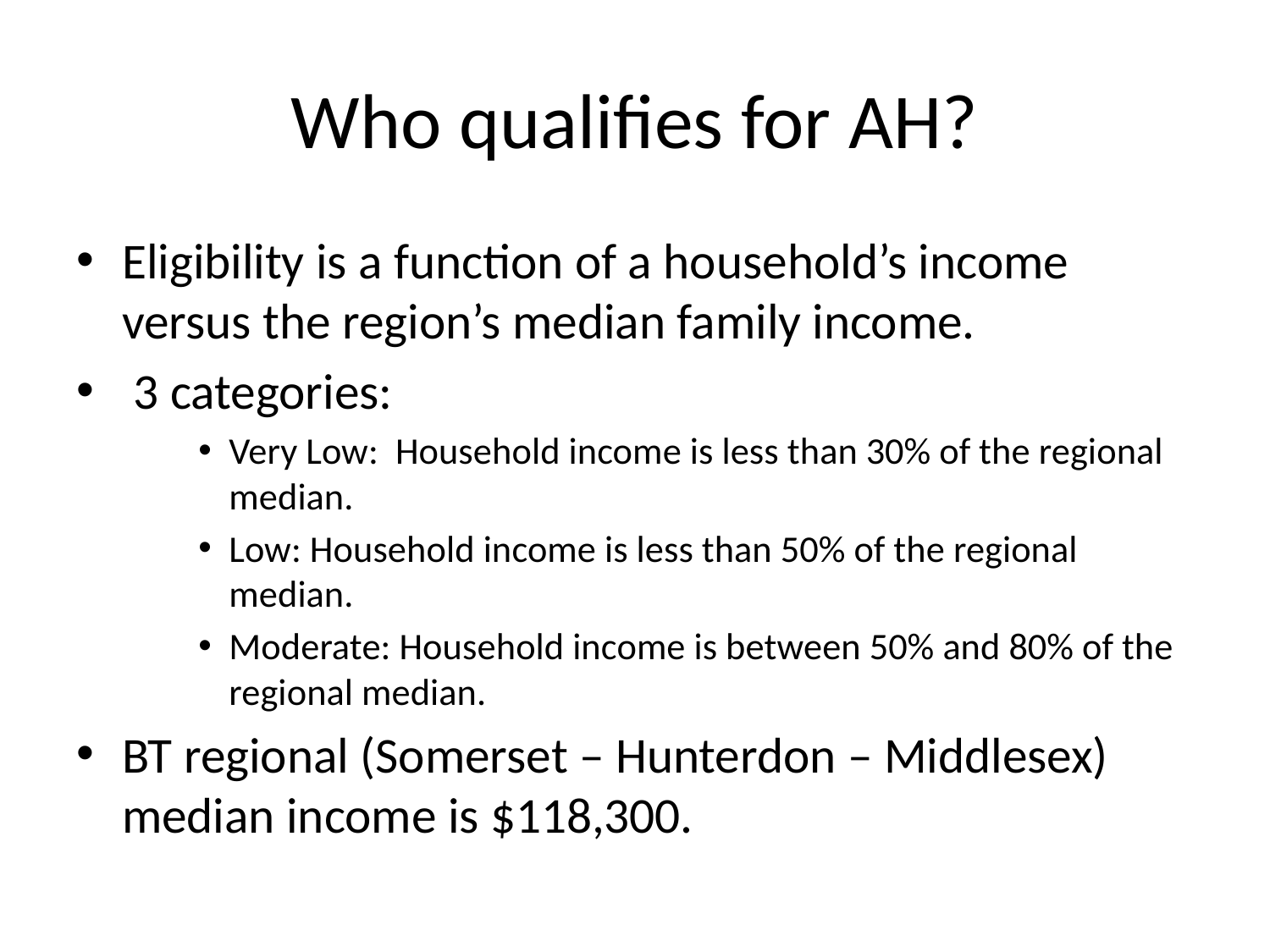

# Who qualifies for AH?
Eligibility is a function of a household’s income versus the region’s median family income.
 3 categories:
Very Low:  Household income is less than 30% of the regional median.
Low: Household income is less than 50% of the regional median.
Moderate: Household income is between 50% and 80% of the regional median.
BT regional (Somerset – Hunterdon – Middlesex) median income is $118,300.